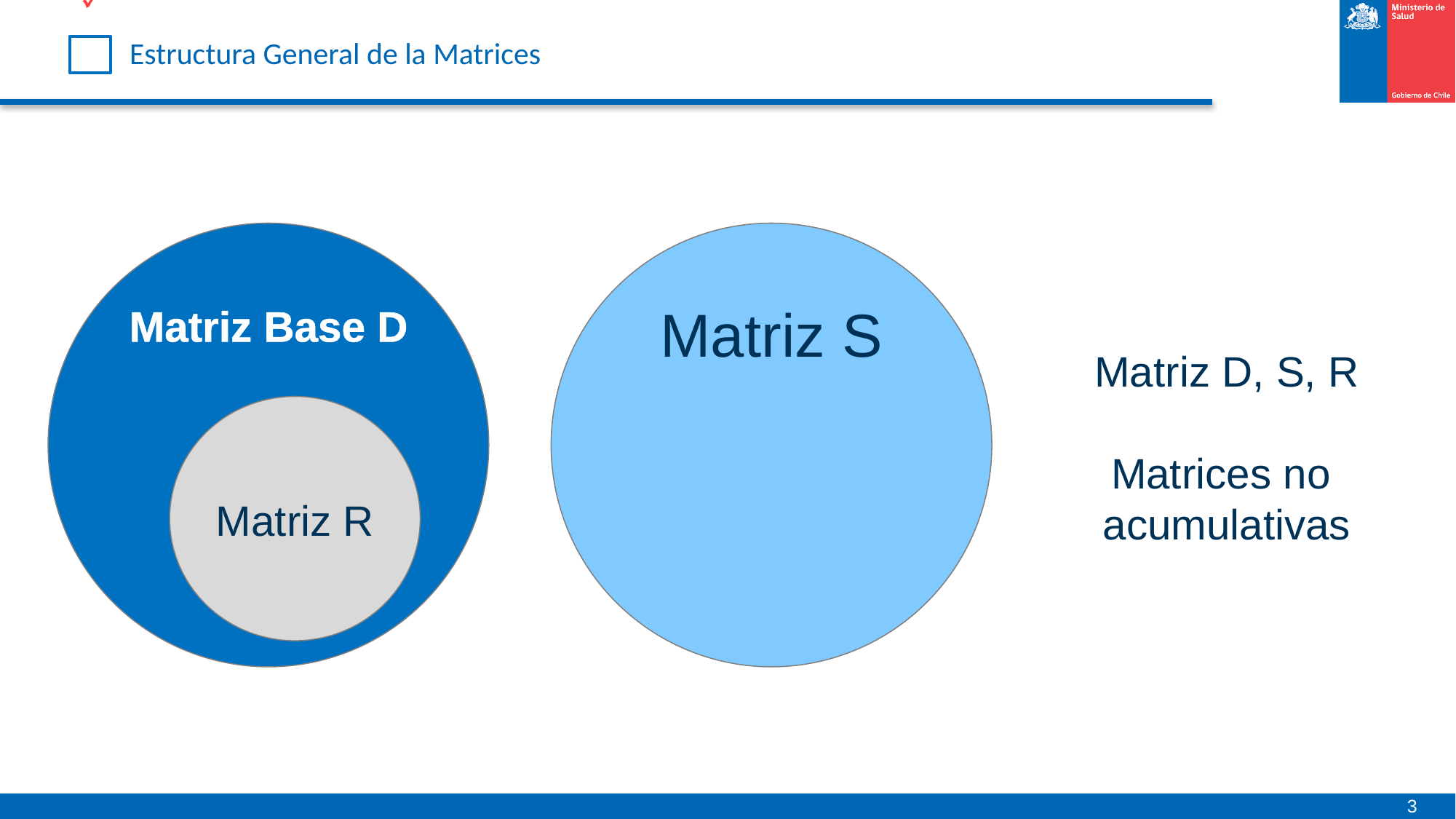

Estructura General de la Matrices

Matriz S
Matriz Base D
Matriz D, S, R

Matrices no
acumulativas

Matriz R
3